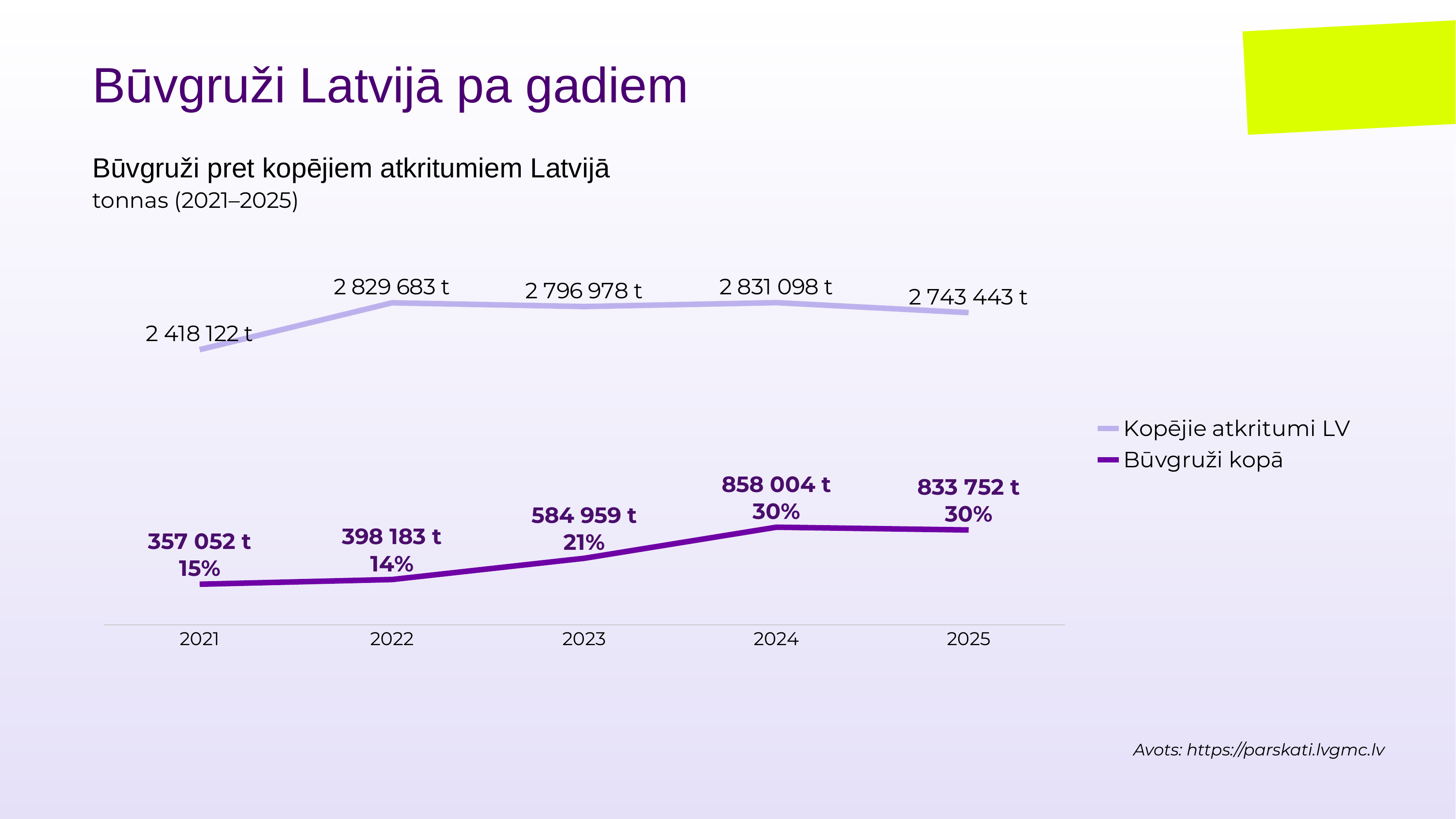

# Būvgruži Latvijā pa gadiem
Būvgruži pret kopējiem atkritumiem Latvijā
tonnas (2021–2025)

### Chart

| Category |  |  |
|---|---|---|
| 2021 | 2418122.0 | 357052.0 |
| 2022 | 2829683.0 | 398183.0 |
| 2023 | 2796978.0 | 584959.0 |
| 2024 | 2831098.0 | 858004.0 |
| 2025 | 2743443.0 | 833752.0 |
Avots: https://parskati.lvgmc.lv